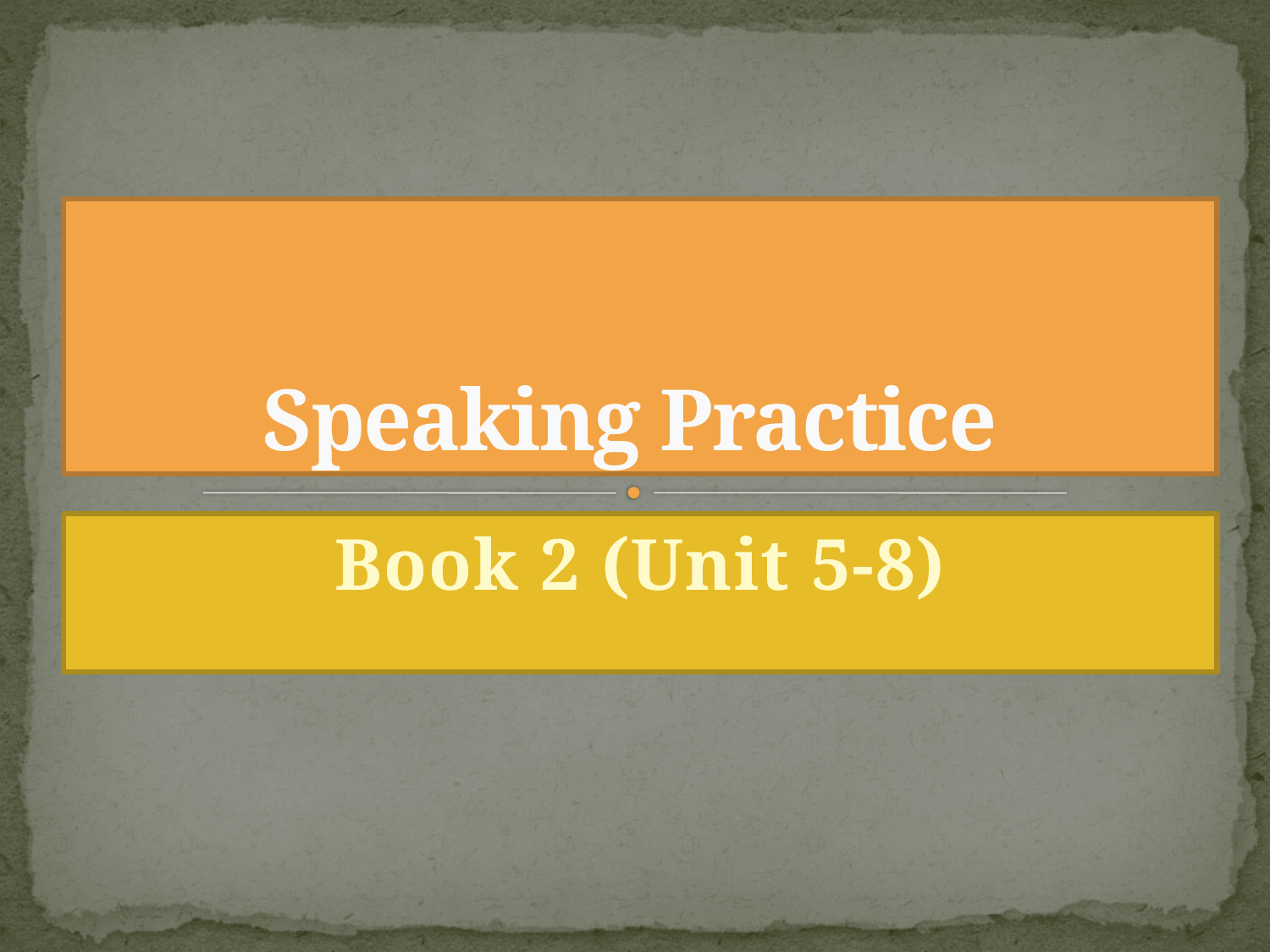

# Speaking Practice
Book 2 (Unit 5-8)